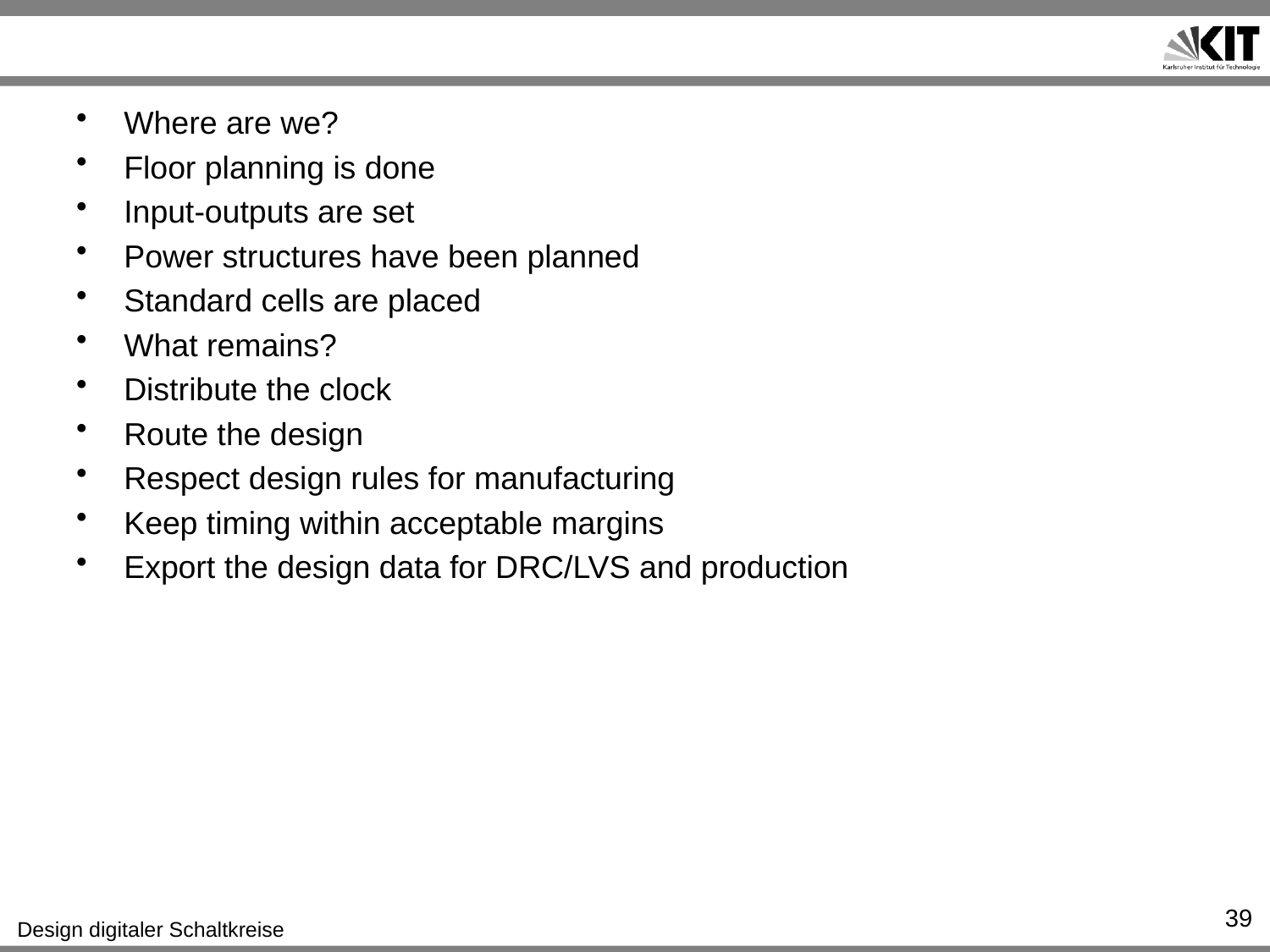

#
Where are we?
Floor planning is done
Input-outputs are set
Power structures have been planned
Standard cells are placed
What remains?
Distribute the clock
Route the design
Respect design rules for manufacturing
Keep timing within acceptable margins
Export the design data for DRC/LVS and production

39